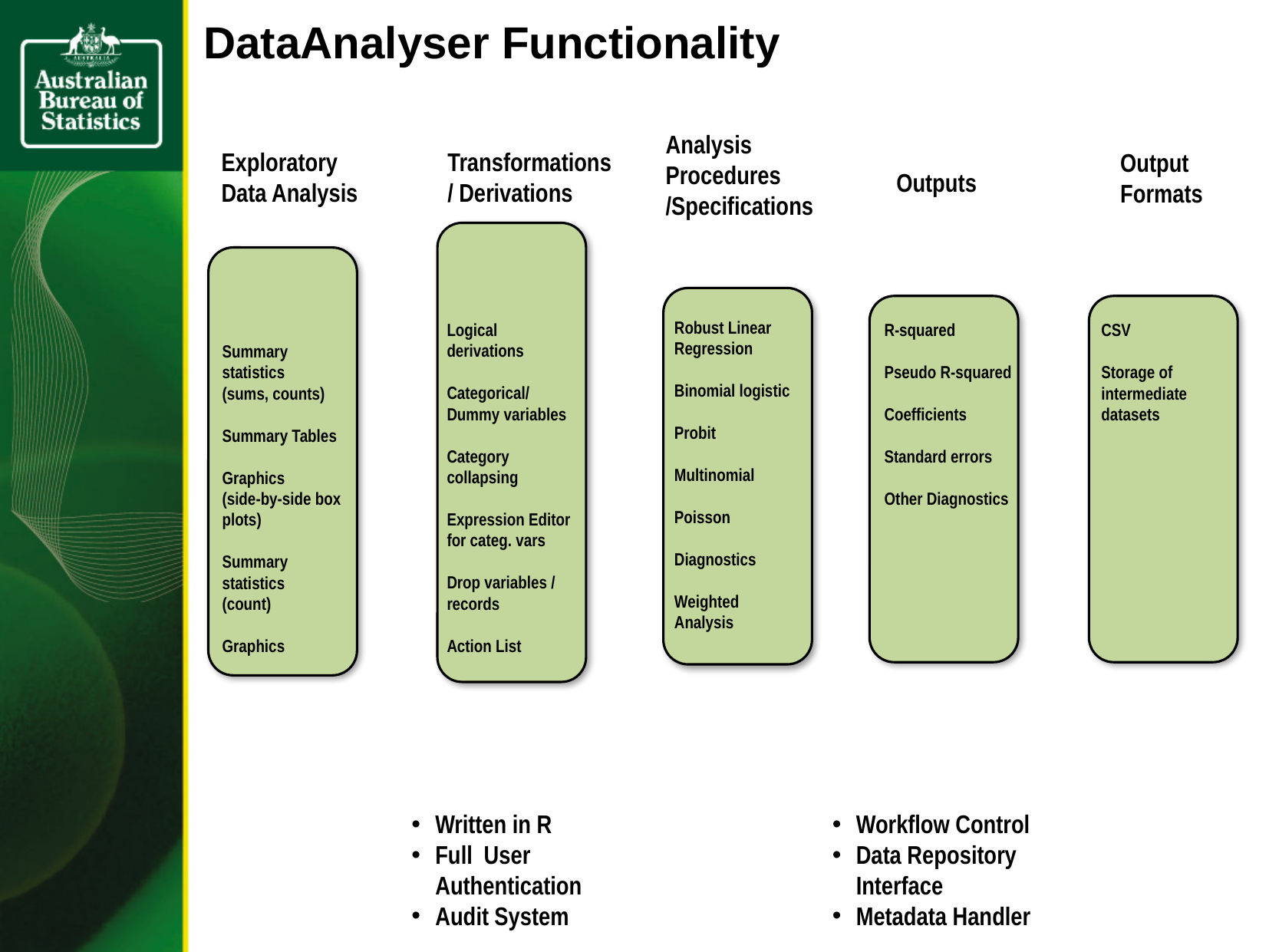

DataAnalyser Functionality
Analysis
Procedures
/Specifications
Exploratory
Data Analysis
Transformations
/ Derivations
Output
Formats
Outputs

Robust Linear Regression

Binomial logistic

Probit

Multinomial

Poisson

Diagnostics

Weighted  Analysis
Logical derivations

Categorical/ Dummy variables

Category collapsing

Expression Editor for categ. vars

Drop variables / records

Action List
CSV

Storage of intermediate datasets
R-squared

Pseudo R-squared

Coefficients

Standard errors

Other Diagnostics
Summary statistics
(sums, counts)

Summary Tables

Graphics
(side-by-side box plots)

Summary statistics
(count)

Graphics
Written in R
Full  User Authentication
Audit System
Workflow Control
Data Repository Interface
Metadata Handler